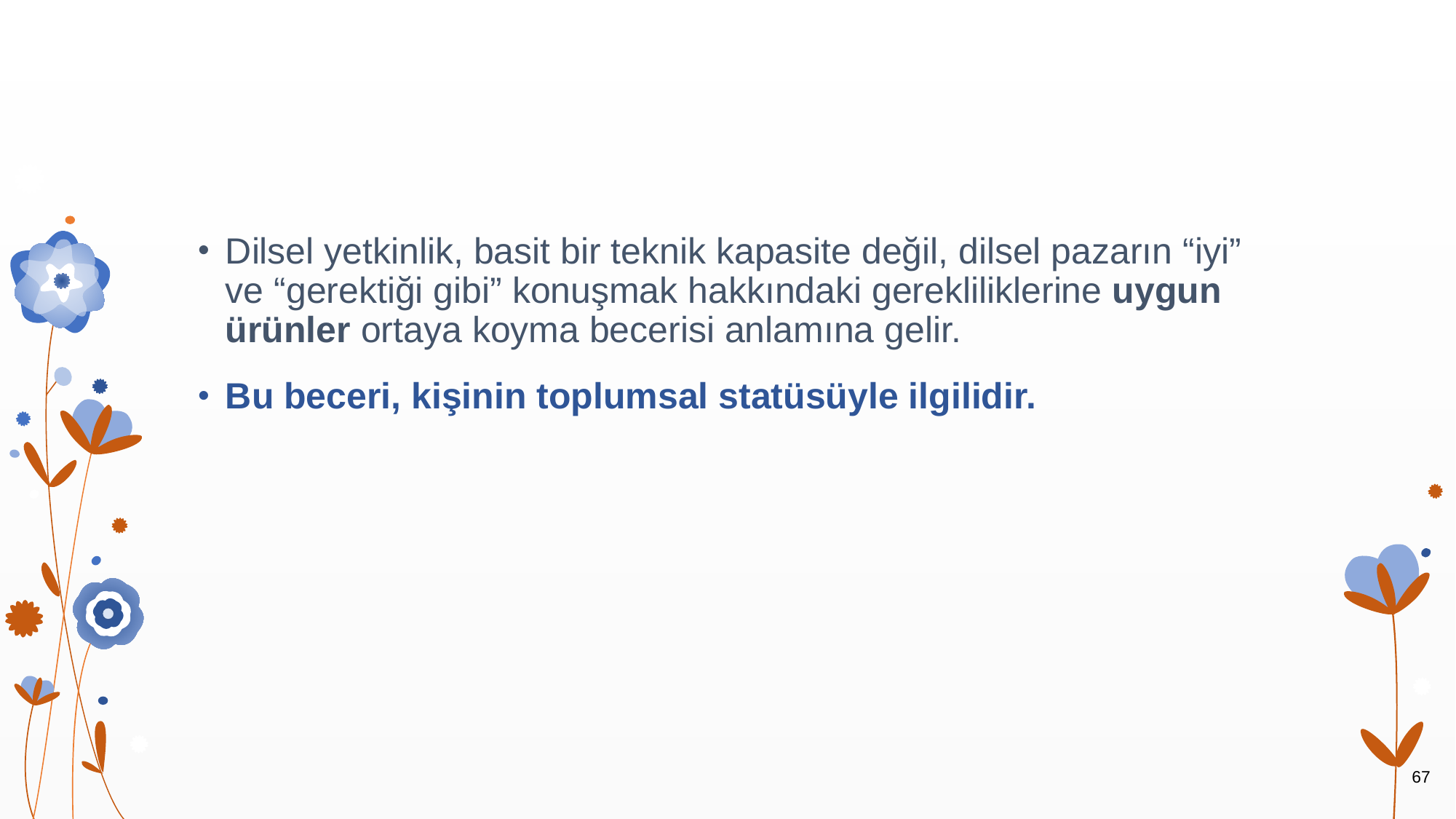

#
Dilsel yetkinlik, basit bir teknik kapasite değil, dilsel pazarın “iyi” ve “gerektiği gibi” konuşmak hakkındaki gerekliliklerine uygun ürünler ortaya koyma becerisi anlamına gelir.
Bu beceri, kişinin toplumsal statüsüyle ilgilidir.

67